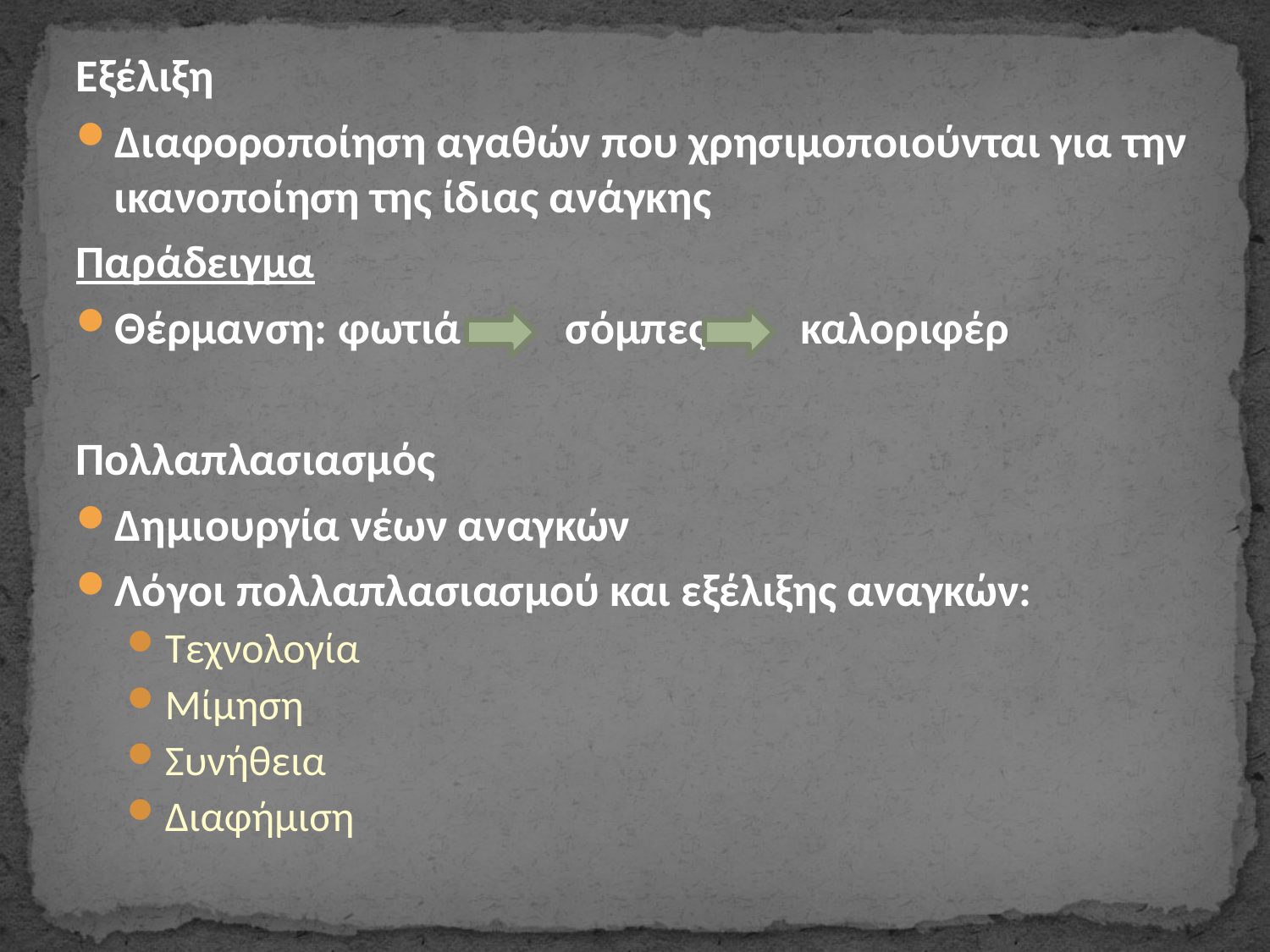

Εξέλιξη
Διαφοροποίηση αγαθών που χρησιμοποιούνται για την ικανοποίηση της ίδιας ανάγκης
Παράδειγμα
Θέρμανση: φωτιά          σόμπες         καλοριφέρ

Πολλαπλασιασμός
Δημιουργία νέων αναγκών
Λόγοι πολλαπλασιασμού και εξέλιξης αναγκών:
Τεχνολογία
Μίμηση
Συνήθεια
Διαφήμιση